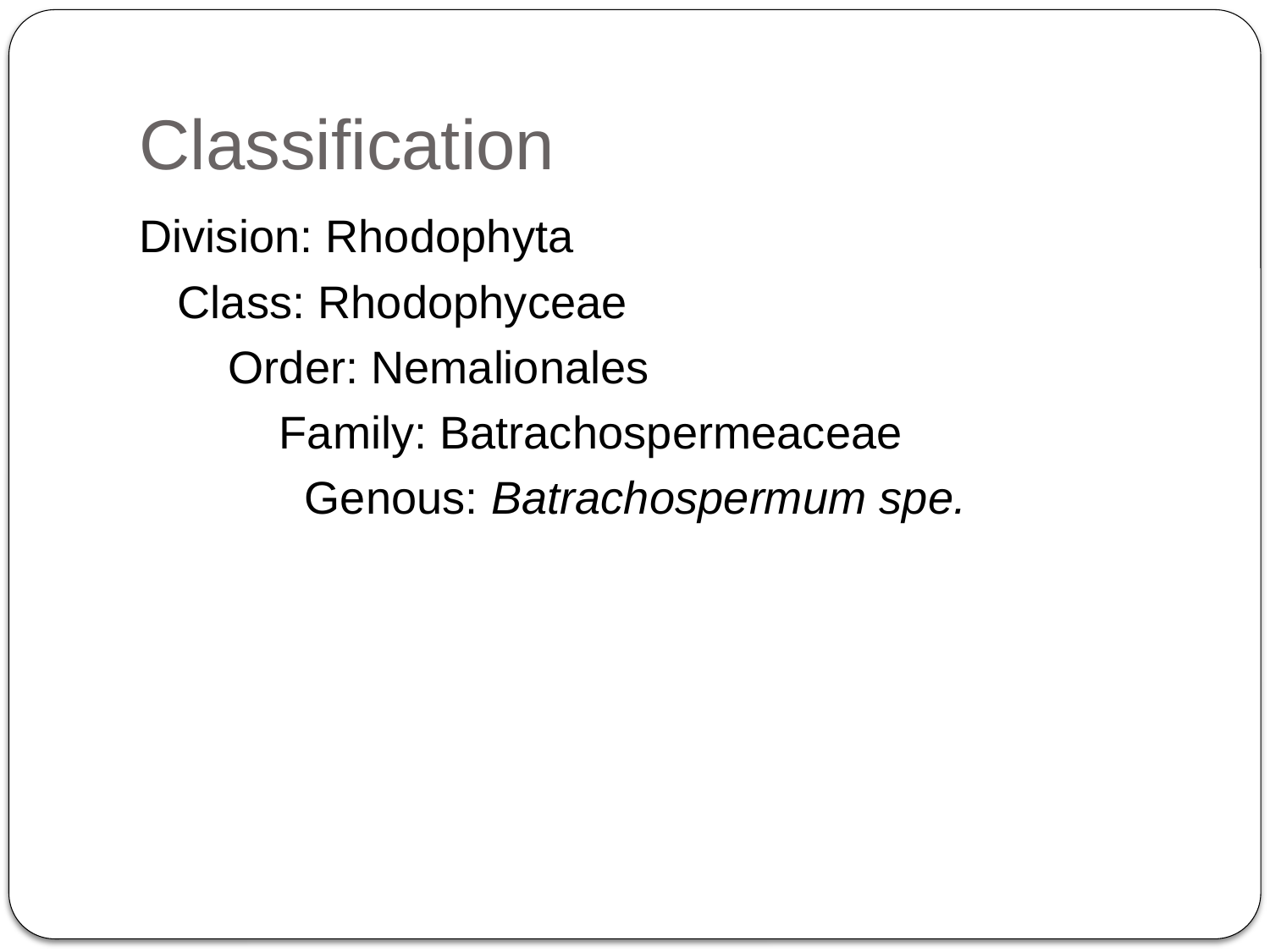

# Classification
Division: Rhodophyta
   Class: Rhodophyceae
       Order: Nemalionales
           Family: Batrachospermeaceae
	          Genous: Batrachospermum spe.